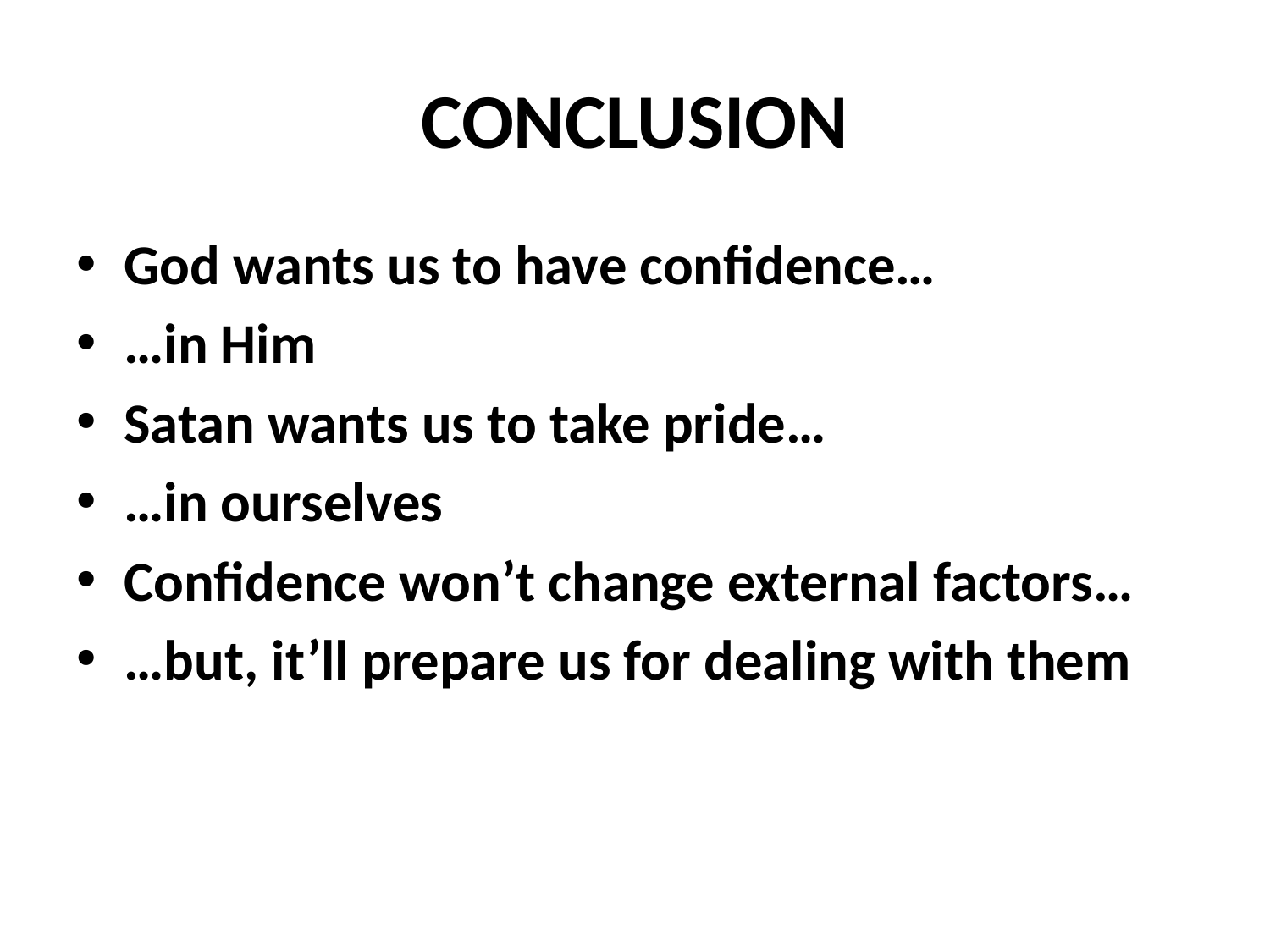

# CONCLUSION
God wants us to have confidence…
…in Him
Satan wants us to take pride…
…in ourselves
Confidence won’t change external factors…
…but, it’ll prepare us for dealing with them